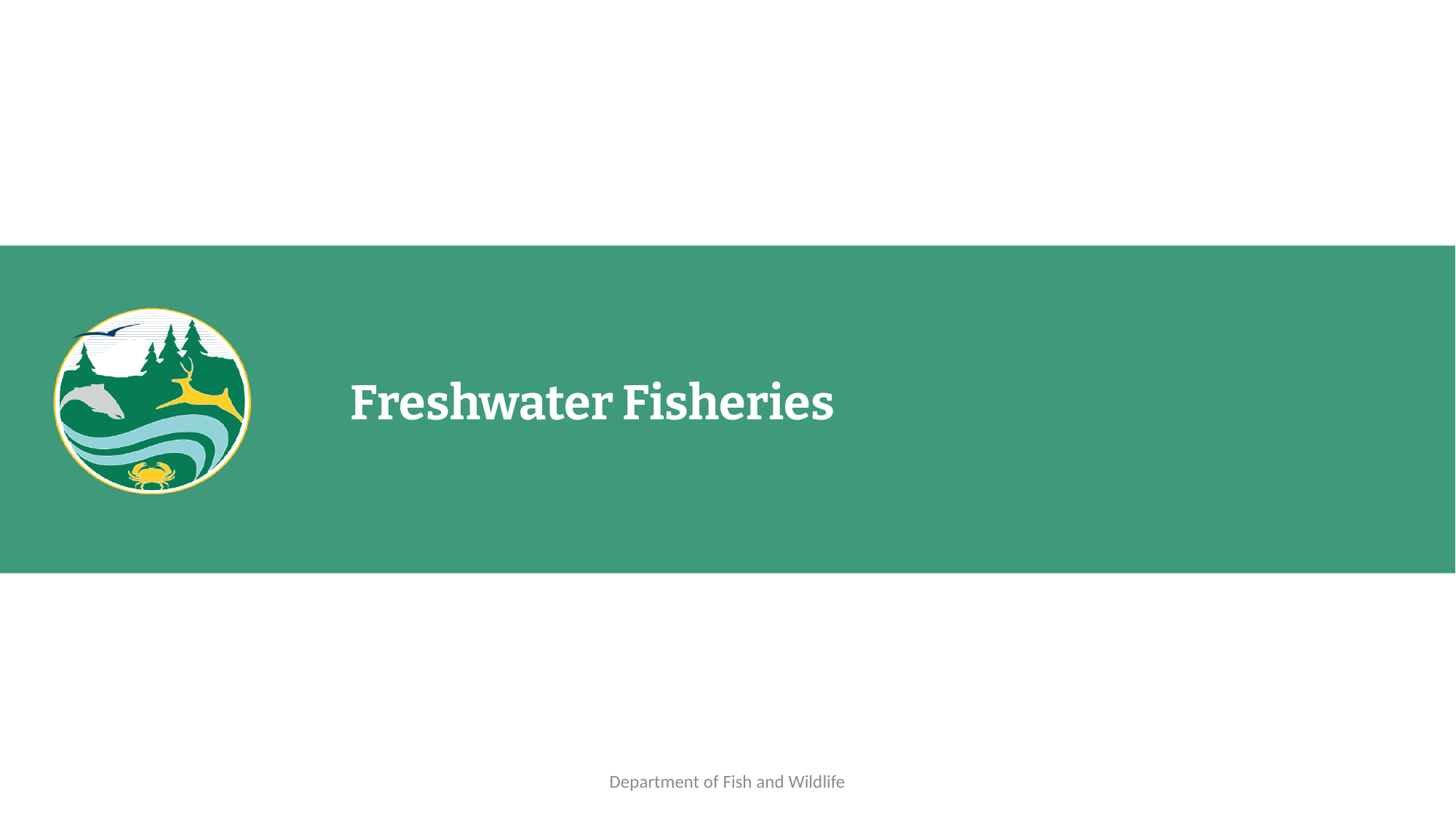

# Freshwater Fisheries
Department of Fish and Wildlife